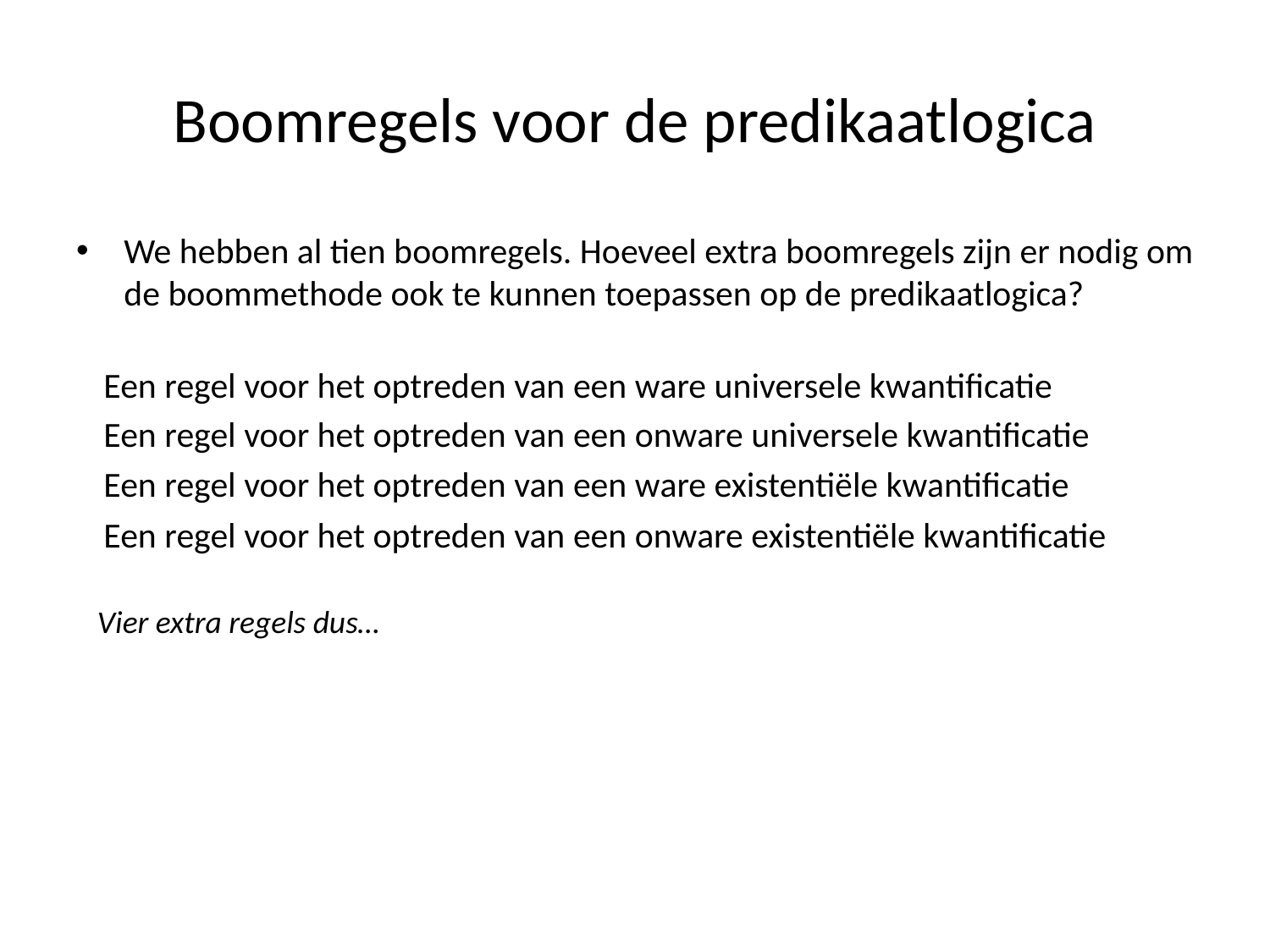

# Boomregels voor de predikaatlogica
We hebben al tien boomregels. Hoeveel extra boomregels zijn er nodig om      de boommethode ook te kunnen toepassen op de predikaatlogica?
  Een regel voor het optreden van een ware universele kwantificatie
  Een regel voor het optreden van een onware universele kwantificatie
  Een regel voor het optreden van een ware existentiële kwantificatie
  Een regel voor het optreden van een onware existentiële kwantificatie
Vier extra regels dus…